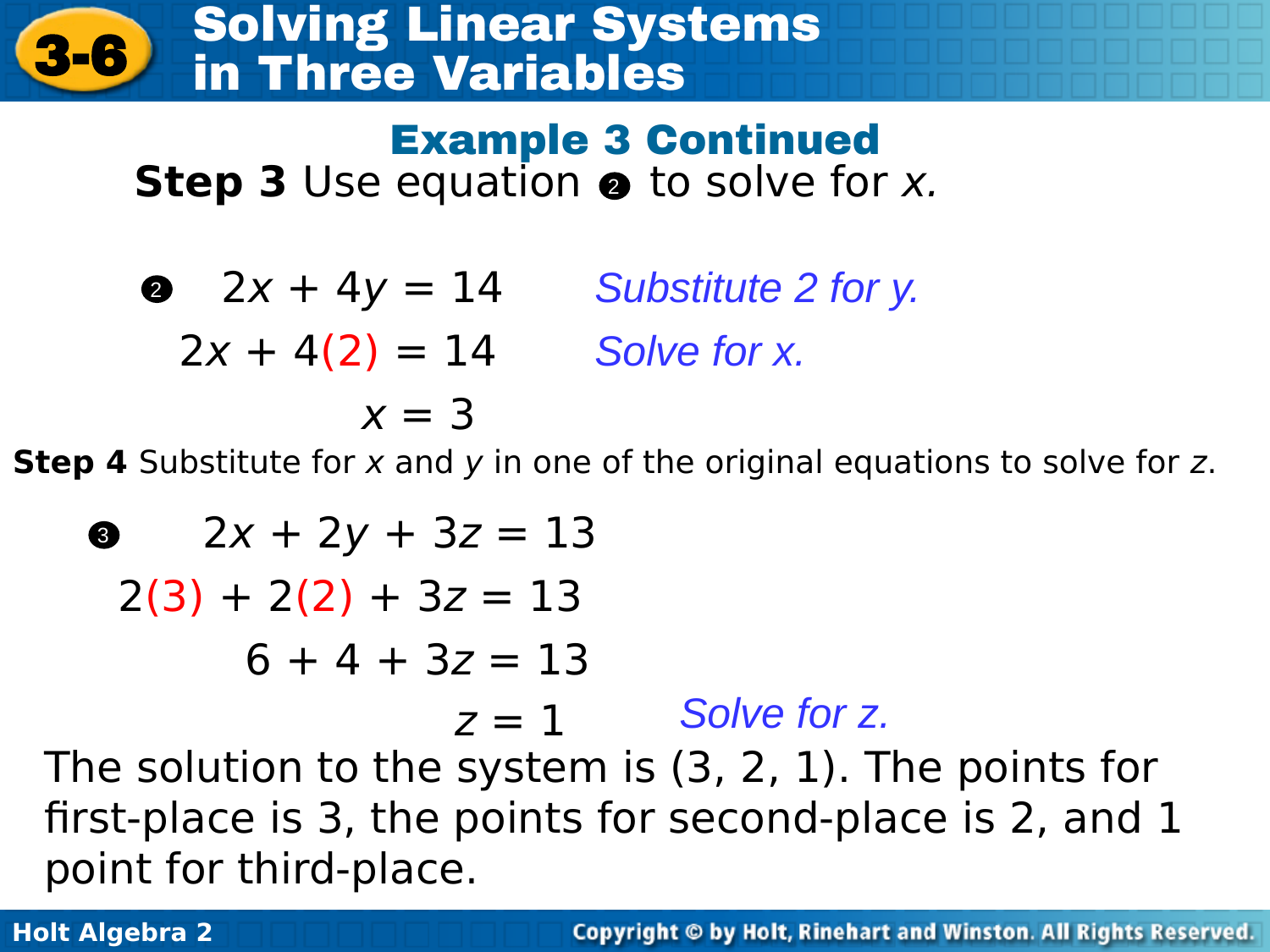

Example 3 Continued
Step 3 Use equation     to solve for x.
2

2x + 4y = 14
Substitute 2 for y.
2

2x + 4(2) = 14
Solve for x.
x = 3
Step 4 Substitute for x and y in one of the original equations to solve for z.
2x + 2y + 3z = 13
3

2(3) + 2(2) + 3z = 13
6 + 4 + 3z = 13
Solve for z.
z = 1
The solution to the system is (3, 2, 1). The points for first-place is 3, the points for second-place is 2, and 1 point for third-place.